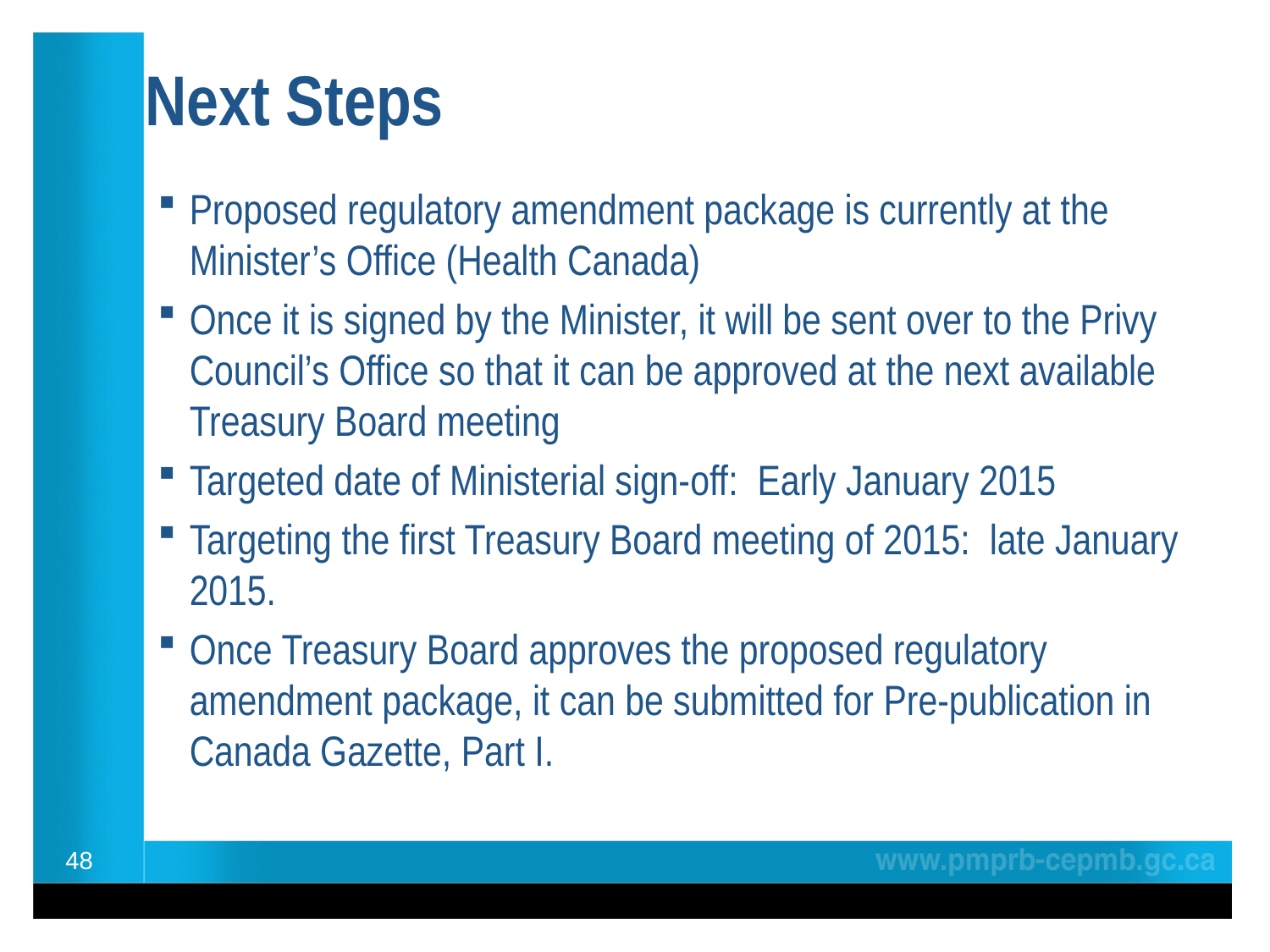

# Next Steps
Proposed regulatory amendment package is currently at the Minister’s Office (Health Canada)
Once it is signed by the Minister, it will be sent over to the Privy Council’s Office so that it can be approved at the next available Treasury Board meeting
Targeted date of Ministerial sign-off:  Early January 2015
Targeting the first Treasury Board meeting of 2015:  late January 2015.
Once Treasury Board approves the proposed regulatory amendment package, it can be submitted for Pre-publication in Canada Gazette, Part I.

48